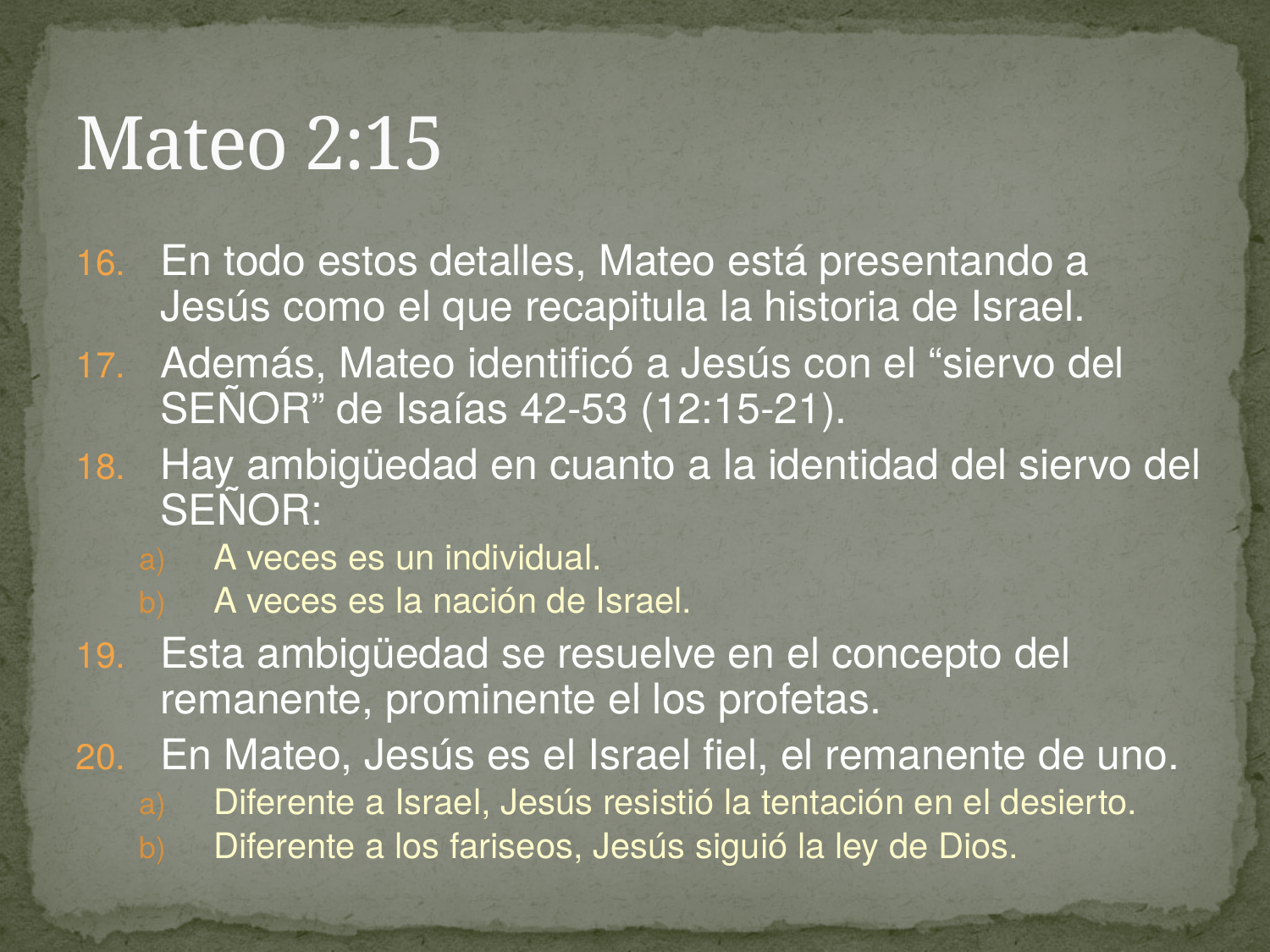

# Mateo 2:15
En todo estos detalles, Mateo está presentando a Jesús como el que recapitula la historia de Israel.
Además, Mateo identificó a Jesús con el “siervo del SEÑOR” de Isaías 42-53 (12:15-21).
Hay ambigüedad en cuanto a la identidad del siervo del SEÑOR:
A veces es un individual.
A veces es la nación de Israel.
Esta ambigüedad se resuelve en el concepto del remanente, prominente el los profetas.
En Mateo, Jesús es el Israel fiel, el remanente de uno.
Diferente a Israel, Jesús resistió la tentación en el desierto.
Diferente a los fariseos, Jesús siguió la ley de Dios.